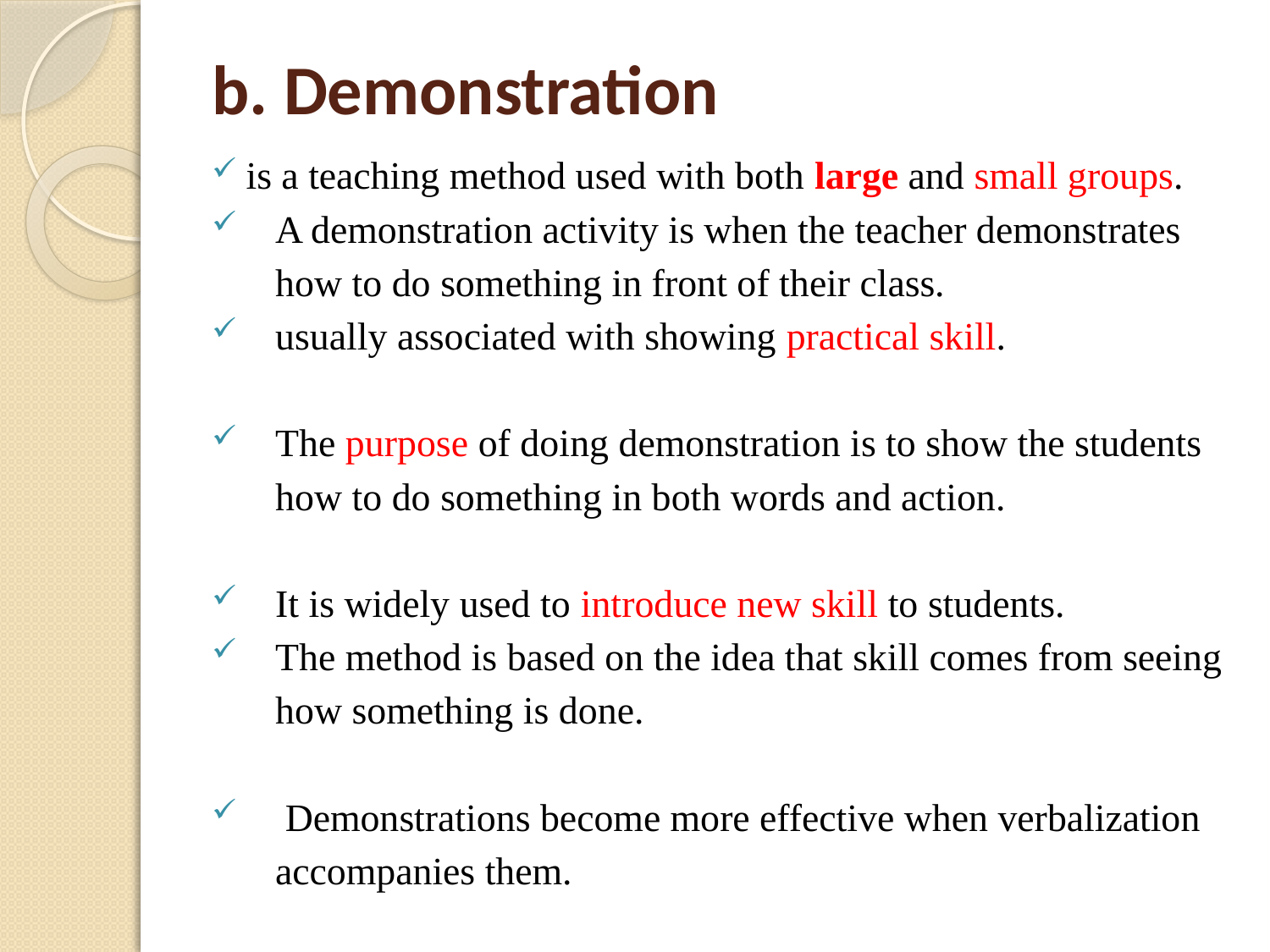

# b. Demonstration
 is a teaching method used with both large and small groups.
A demonstration activity is when the teacher demonstrates how to do something in front of their class.
usually associated with showing practical skill.

The purpose of doing demonstration is to show the students how to do something in both words and action.

It is widely used to introduce new skill to students.
The method is based on the idea that skill comes from seeing how something is done.

 Demonstrations become more effective when verbalization accompanies them.